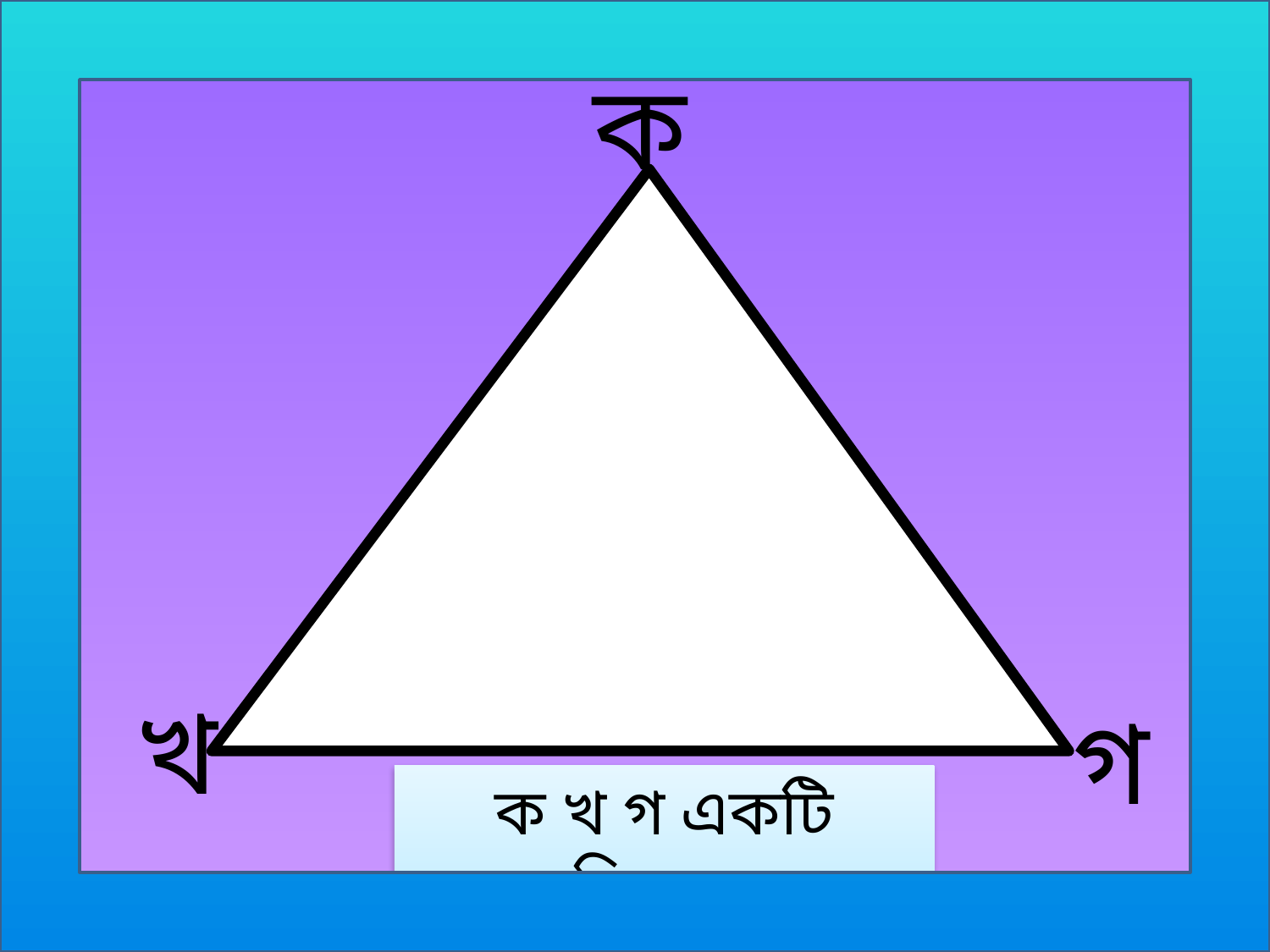

ক

খ
গ
ক খ গ একটি ত্রিভুজ